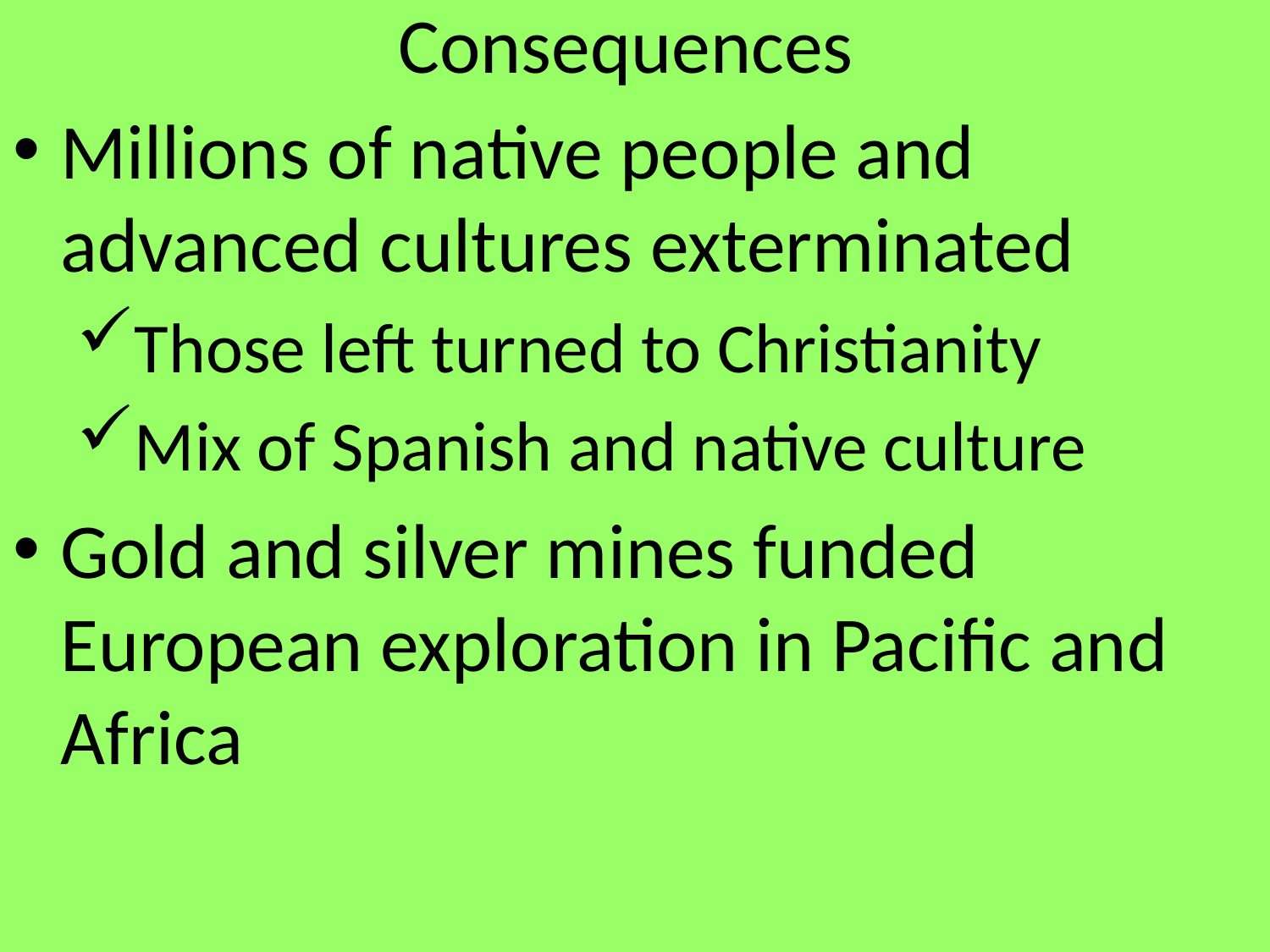

Consequences
Millions of native people and advanced cultures exterminated
Those left turned to Christianity
Mix of Spanish and native culture
Gold and silver mines funded European exploration in Pacific and Africa